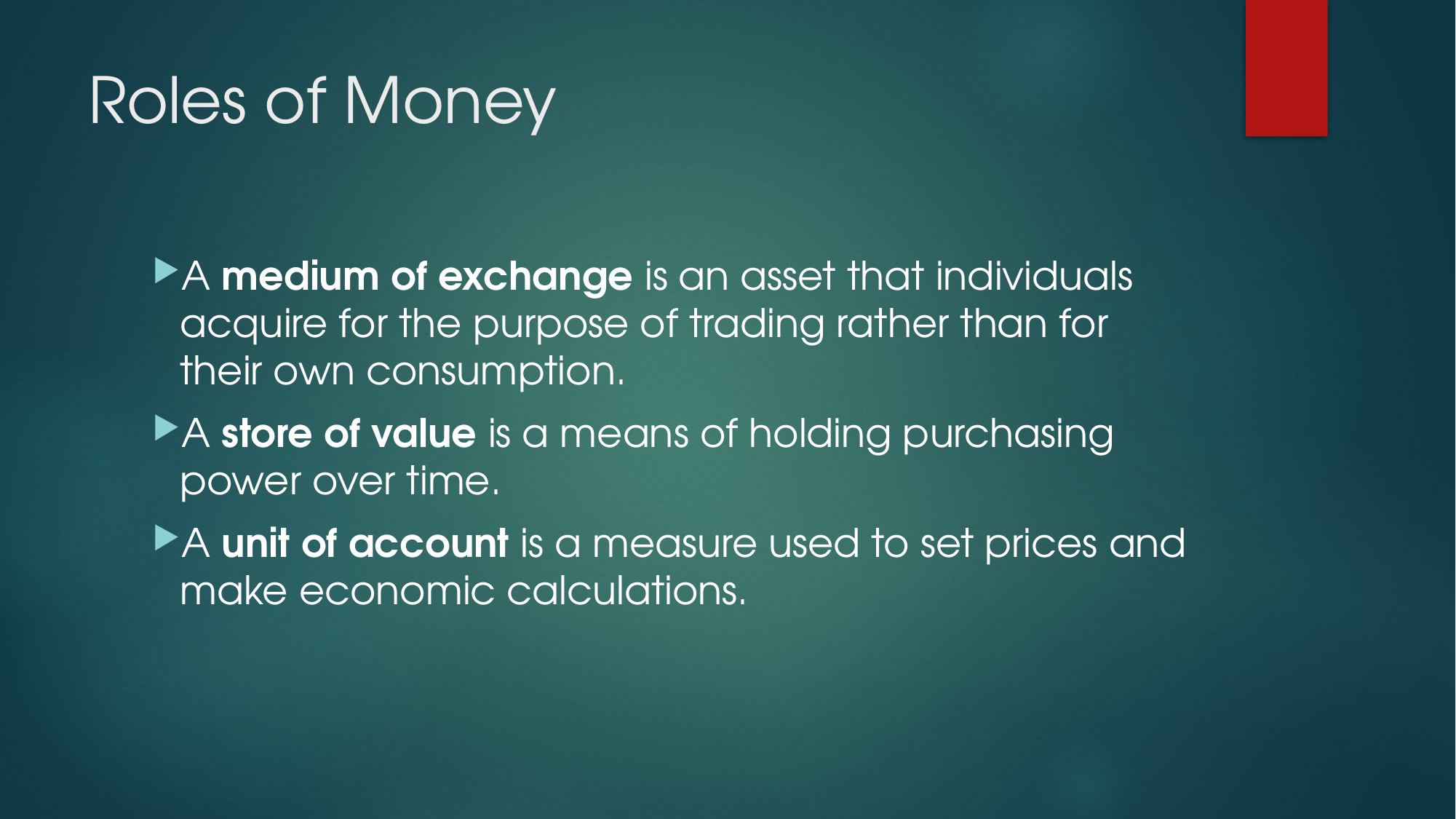

# Roles of Money
A medium of exchange is an asset that individuals acquire for the purpose of trading rather than for their own consumption.
A store of value is a means of holding purchasing power over time.
A unit of account is a measure used to set prices and make economic calculations.